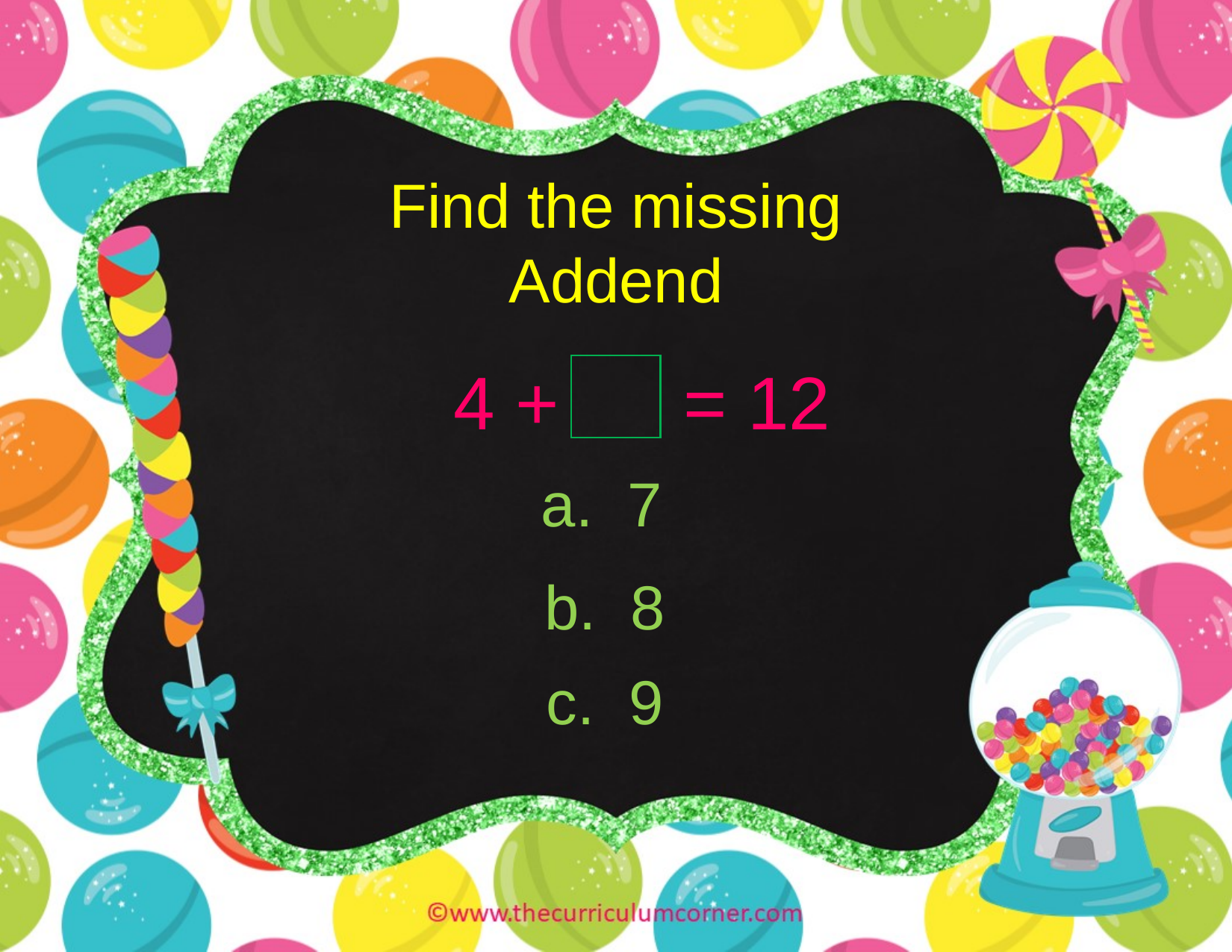

Find the missing Addend
4 +      = 12

a.  7
b.  8
c.  9